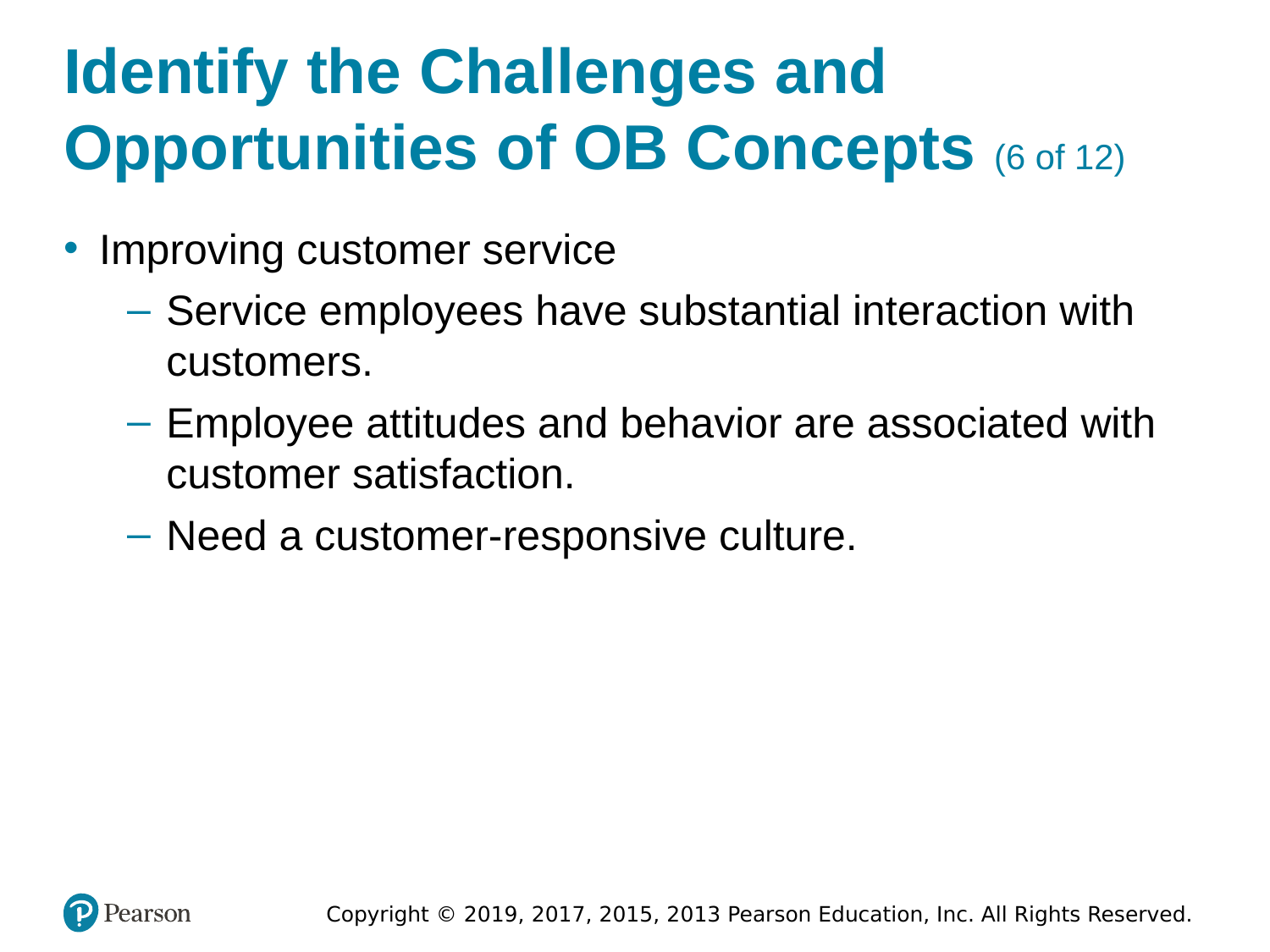

# Identify the Challenges and Opportunities of OB Concepts (6 of 12)
Improving customer service
Service employees have substantial interaction with customers.
Employee attitudes and behavior are associated with customer satisfaction.
Need a customer-responsive culture.